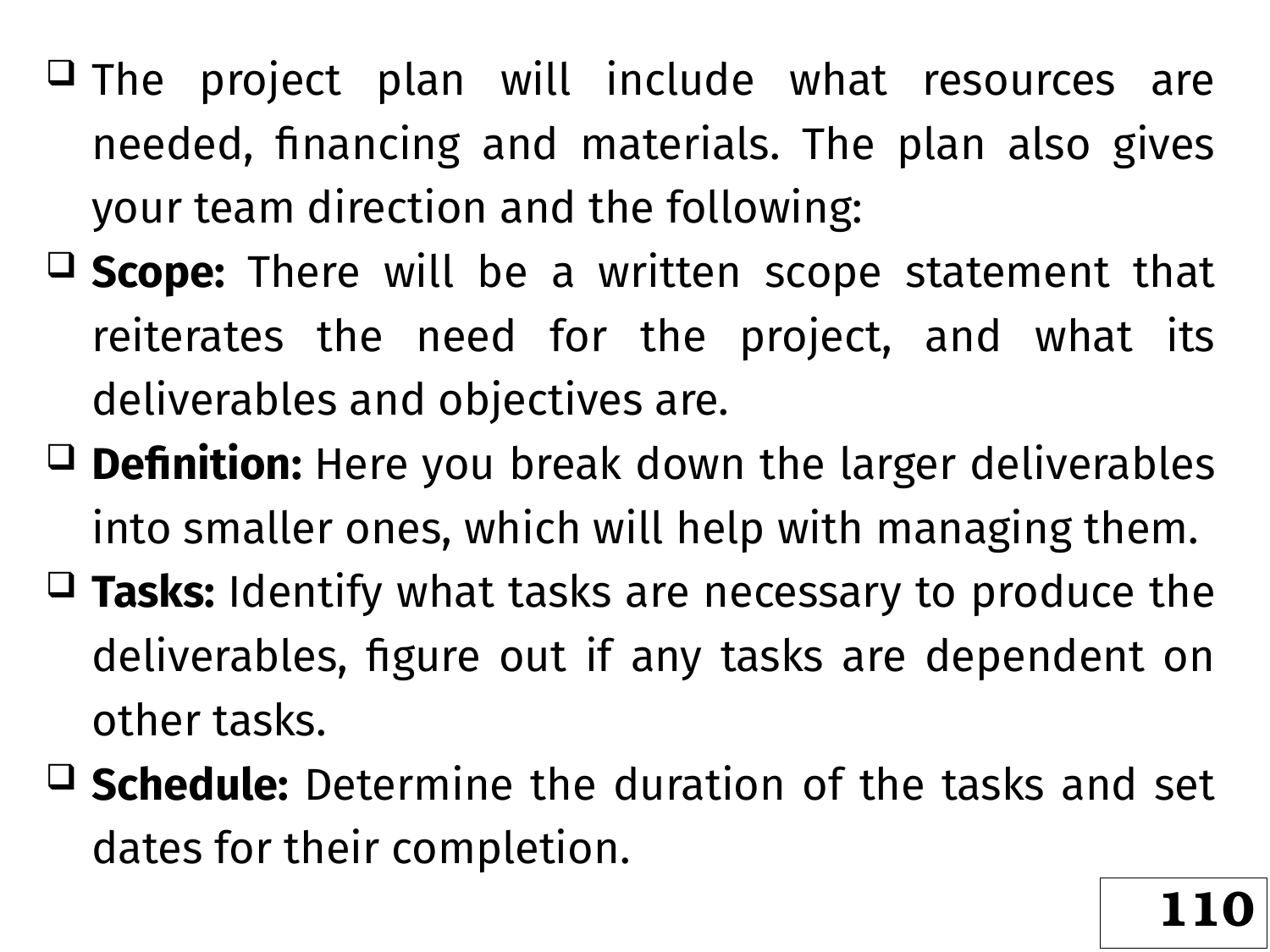

The project plan will include what resources are needed, financing and materials. The plan also gives your team direction and the following:
Scope: There will be a written scope statement that reiterates the need for the project, and what its deliverables and objectives are.
Definition: Here you break down the larger deliverables into smaller ones, which will help with managing them.
Tasks: Identify what tasks are necessary to produce the deliverables, figure out if any tasks are dependent on other tasks.
Schedule: Determine the duration of the tasks and set dates for their completion.

110